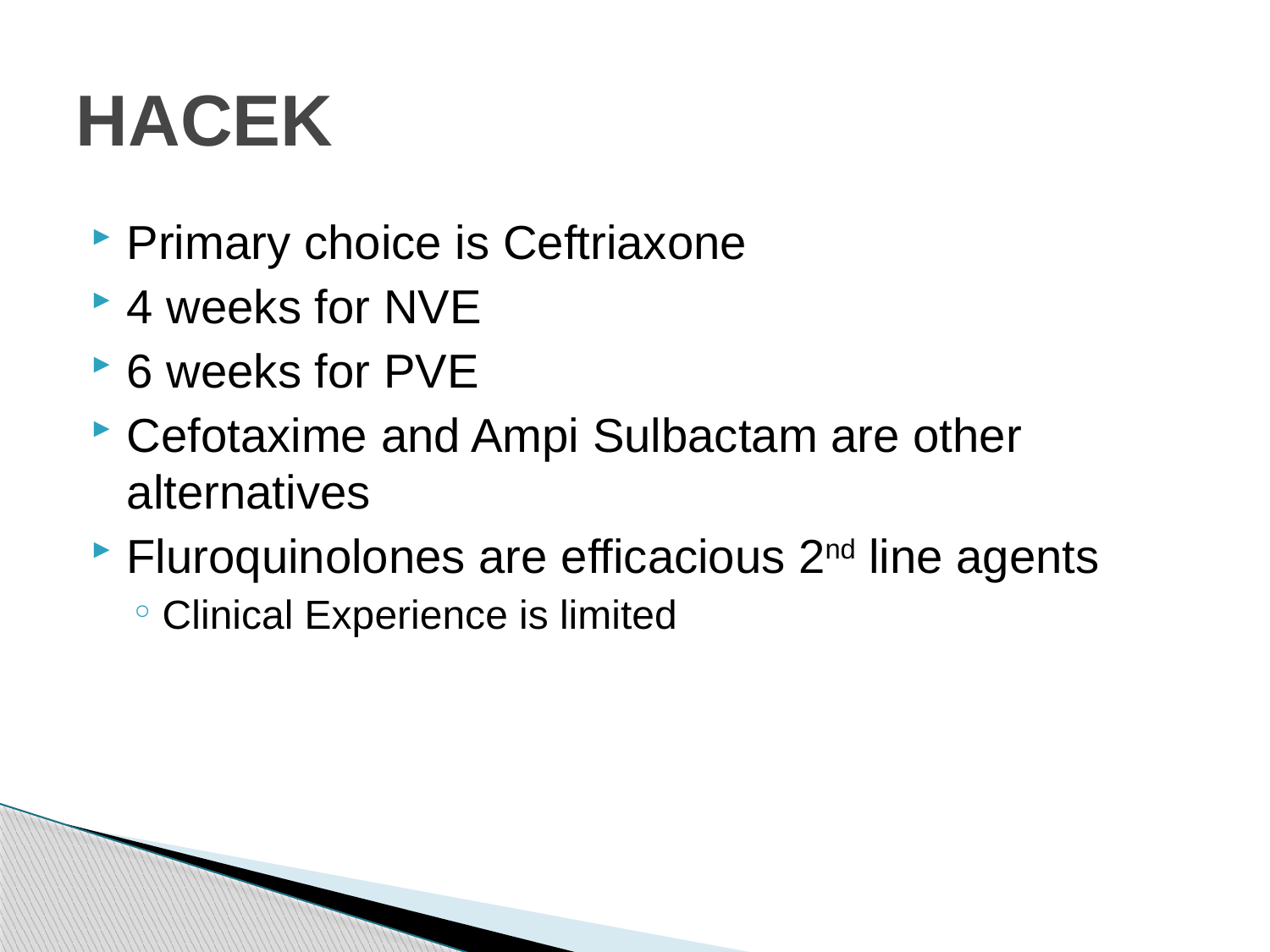

# HACEK
Primary choice is Ceftriaxone
4 weeks for NVE
6 weeks for PVE
Cefotaxime and Ampi Sulbactam are other alternatives
Fluroquinolones are efficacious 2nd line agents
Clinical Experience is limited